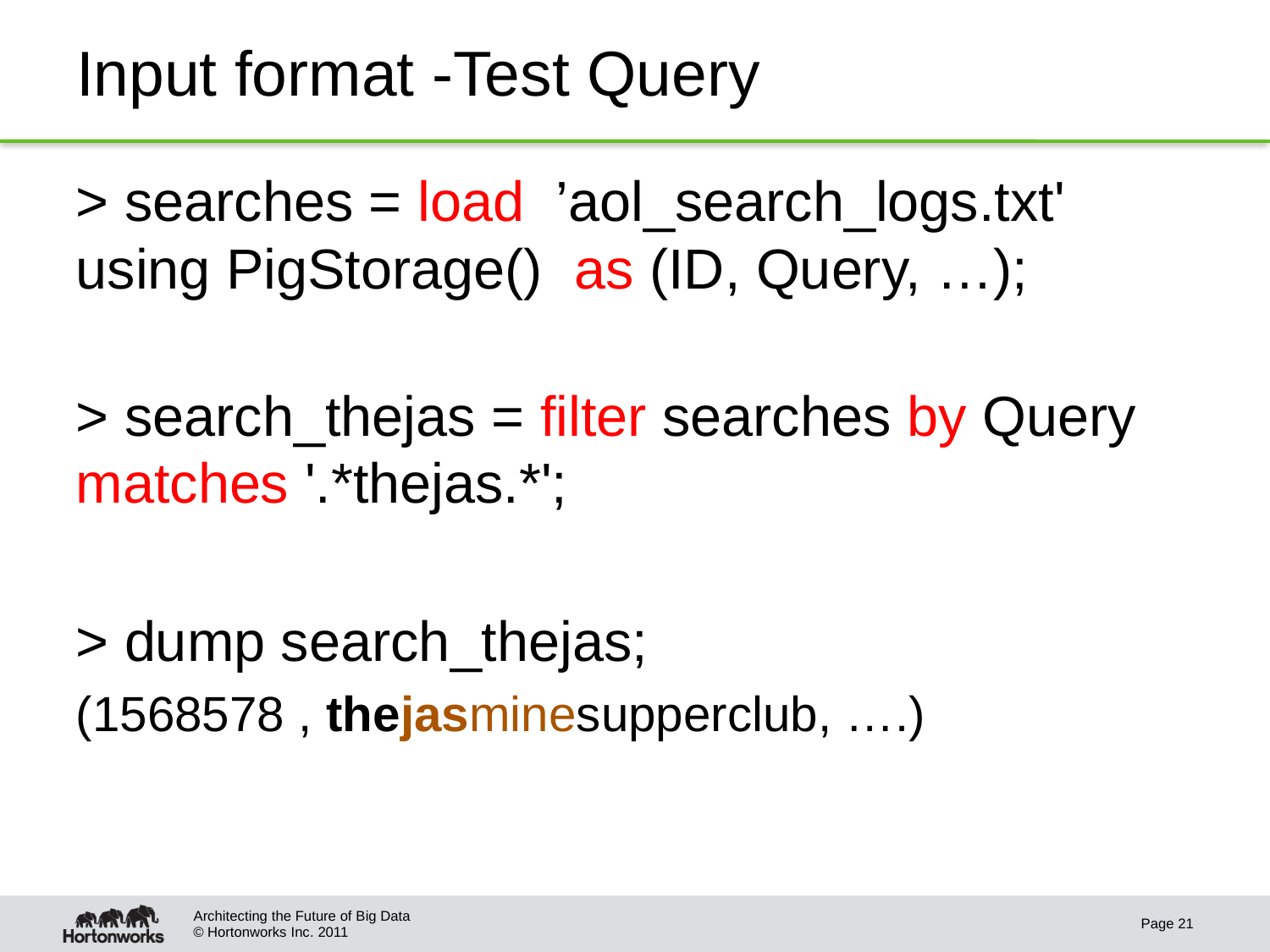

# Input format -Test Query
> searches = load  ’aol_search_logs.txt' using PigStorage()  as (ID, Query, …);
> search_thejas = filter searches by Query matches '.*thejas.*';

> dump search_thejas;
(1568578 , thejasminesupperclub, ….)
Architecting the Future of Big Data
Page 21